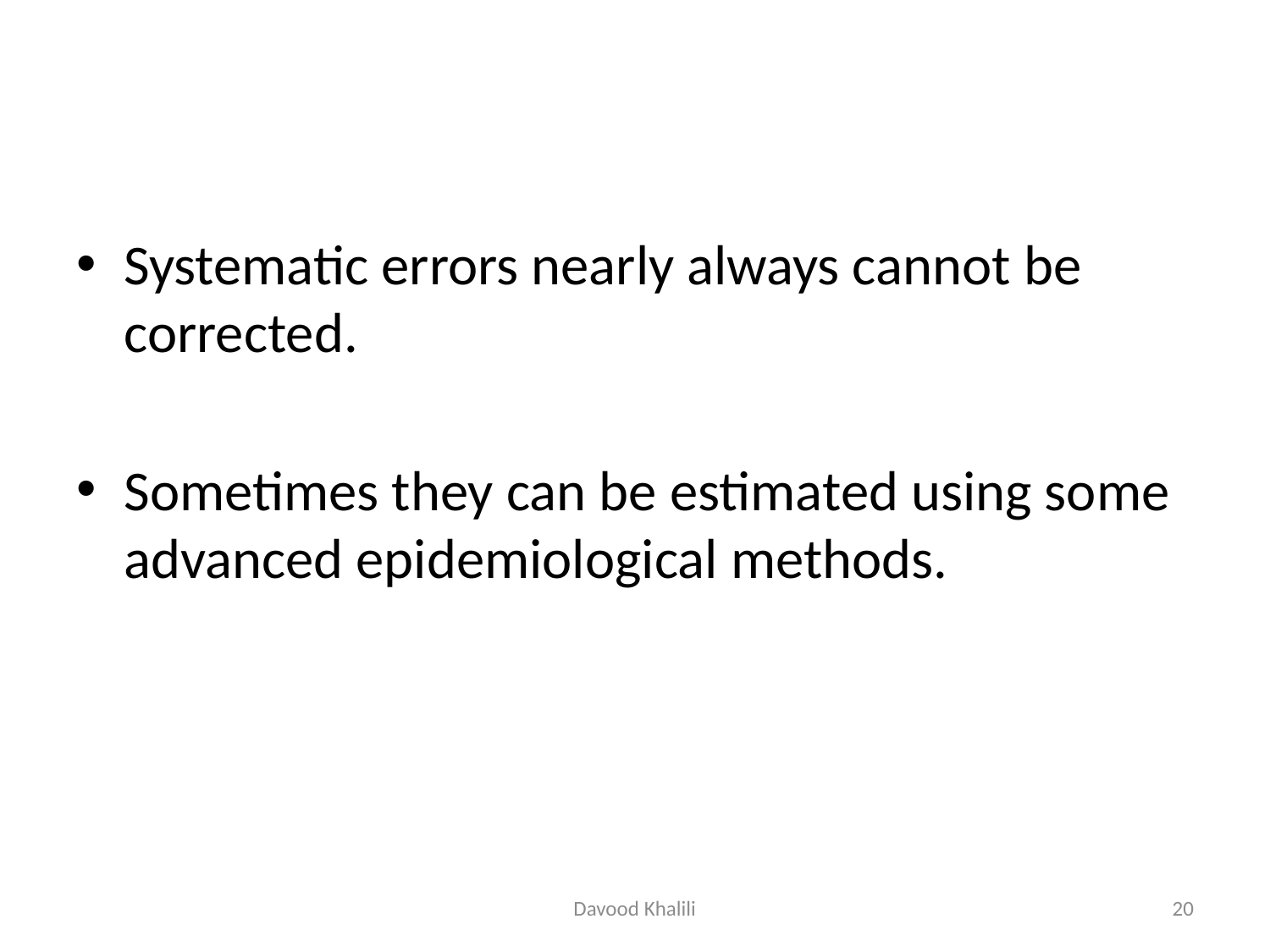

#
Systematic errors nearly always cannot be corrected.

Sometimes they can be estimated using some  advanced epidemiological methods.
Davood Khalili
20